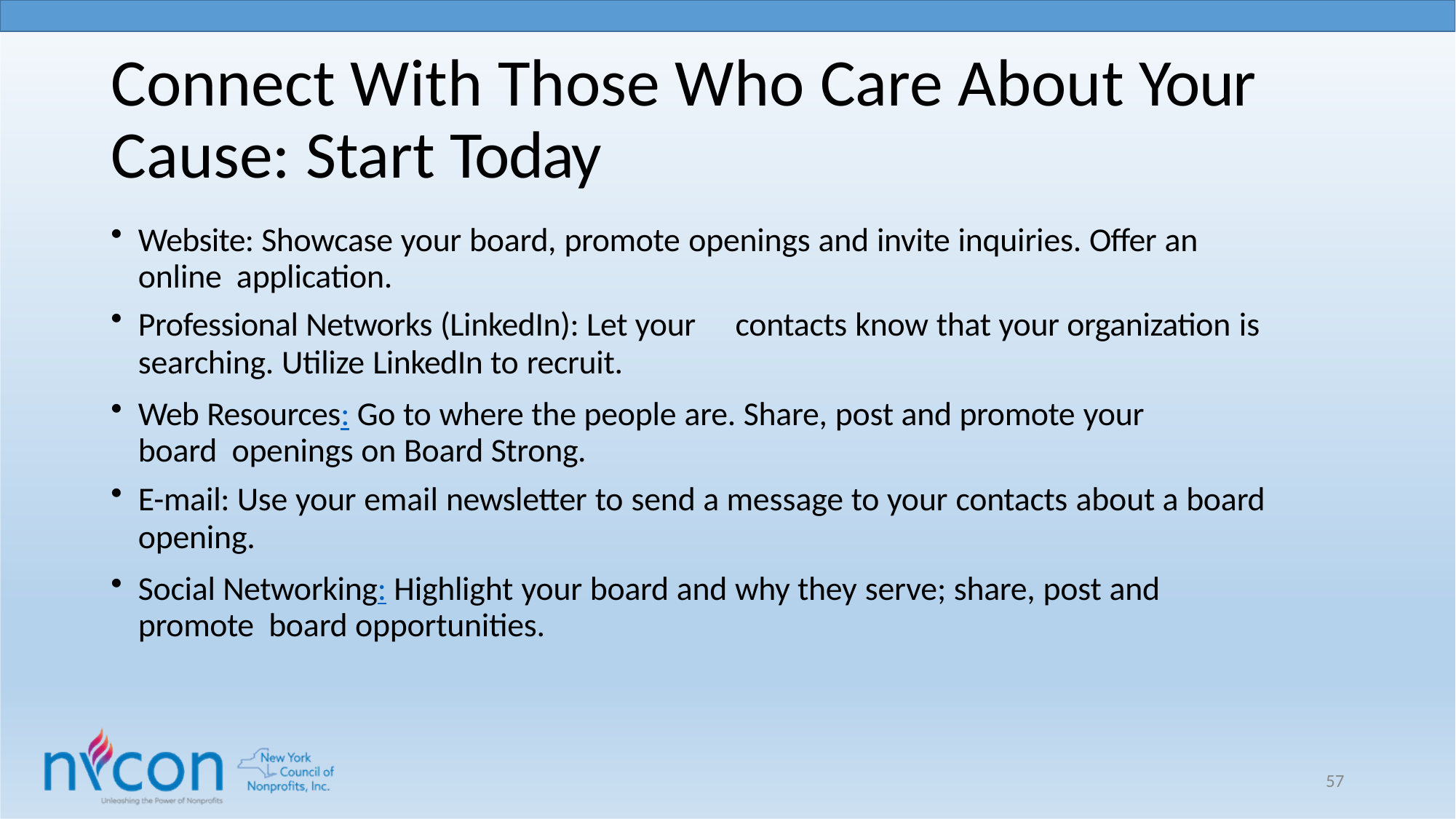

# Connect With Those Who Care About Your  Cause: Start Today
Website: Showcase your board, promote openings and invite inquiries. Offer an online  application.
Professional Networks (LinkedIn): Let your	contacts know that your organization is
searching. Utilize LinkedIn to recruit.
Web Resources: Go to where the people are. Share, post and promote your board  openings on Board Strong.
E-mail: Use your email newsletter to send a message to your contacts about a board
opening.
Social Networking: Highlight your board and why they serve; share, post and promote  board opportunities.
57